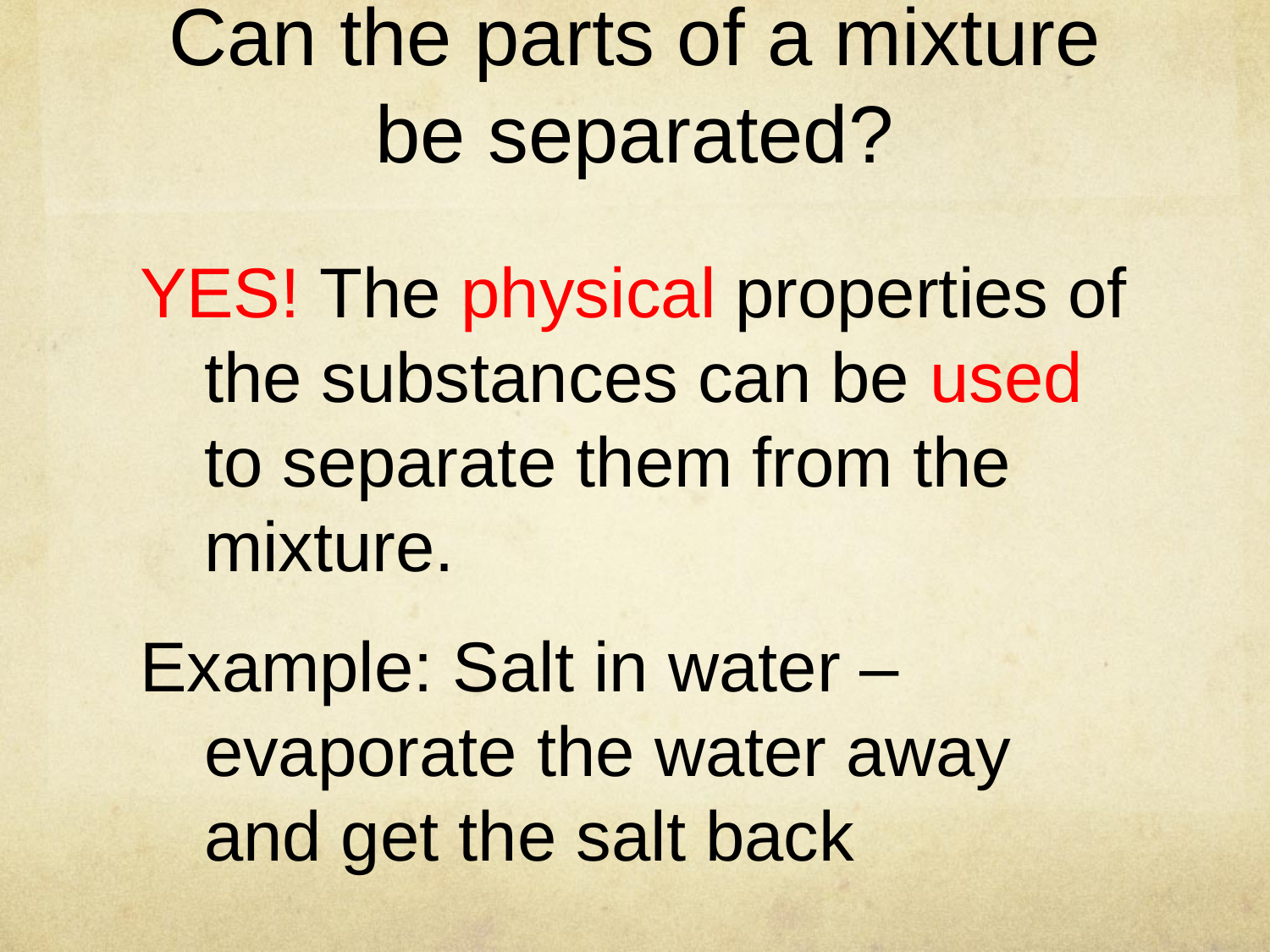

# Can the parts of a mixture be separated?
YES! The physical properties of the substances can be used to separate them from the mixture.
Example: Salt in water – evaporate the water away and get the salt back